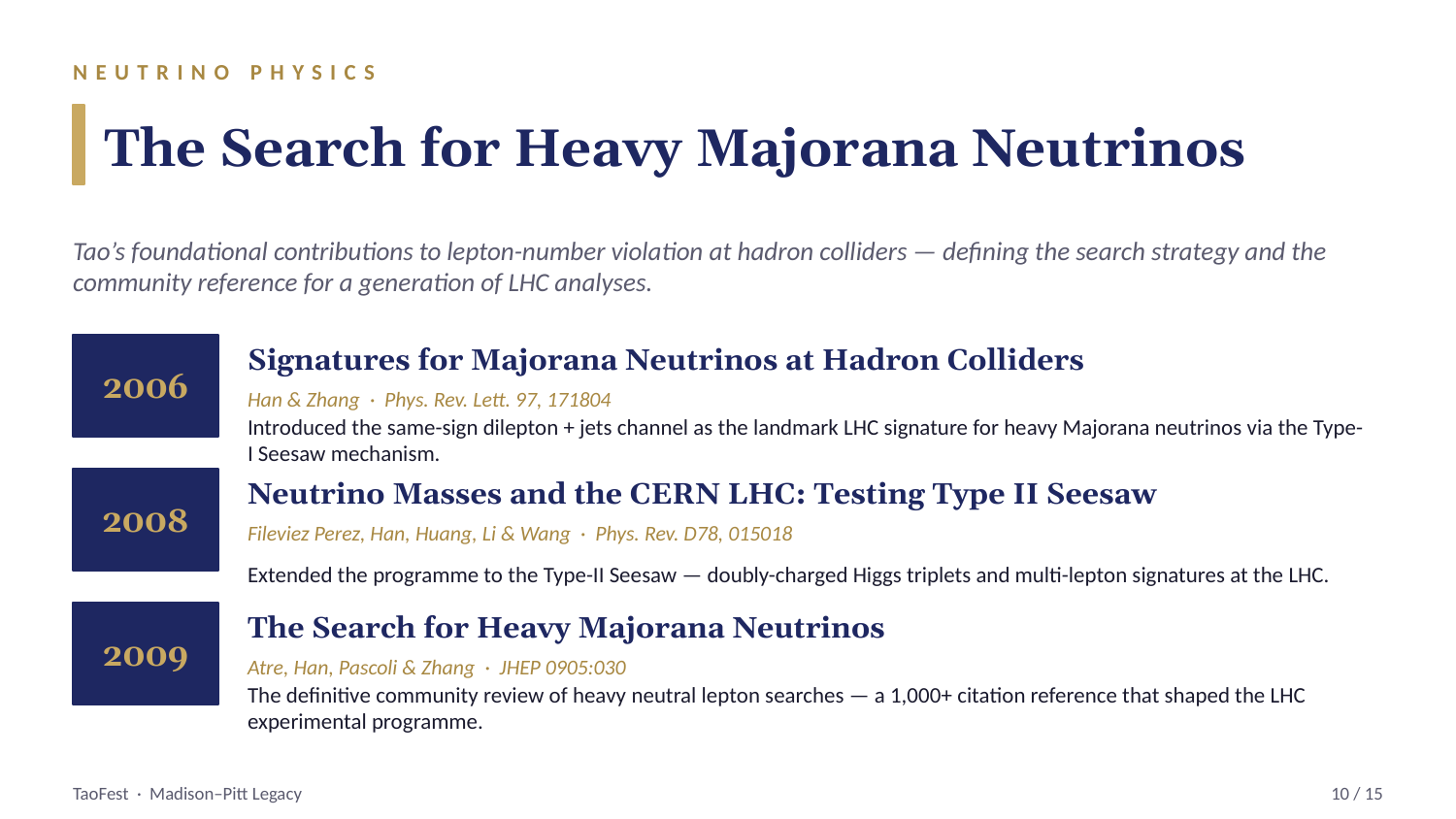

NEUTRINO PHYSICS
The Search for Heavy Majorana Neutrinos

Tao’s foundational contributions to lepton-number violation at hadron colliders — defining the search strategy and the community reference for a generation of LHC analyses.

2006
Signatures for Majorana Neutrinos at Hadron Colliders
Han & Zhang  ·  Phys. Rev. Lett. 97, 171804
Introduced the same-sign dilepton + jets channel as the landmark LHC signature for heavy Majorana neutrinos via the Type-I Seesaw mechanism.

2008
Neutrino Masses and the CERN LHC: Testing Type II Seesaw
Fileviez Perez, Han, Huang, Li & Wang  ·  Phys. Rev. D78, 015018
Extended the programme to the Type-II Seesaw — doubly-charged Higgs triplets and multi-lepton signatures at the LHC.

2009
The Search for Heavy Majorana Neutrinos
Atre, Han, Pascoli & Zhang  ·  JHEP 0905:030
The definitive community review of heavy neutral lepton searches — a 1,000+ citation reference that shaped the LHC experimental programme.
TaoFest  ·  Madison–Pitt Legacy
10 / 15